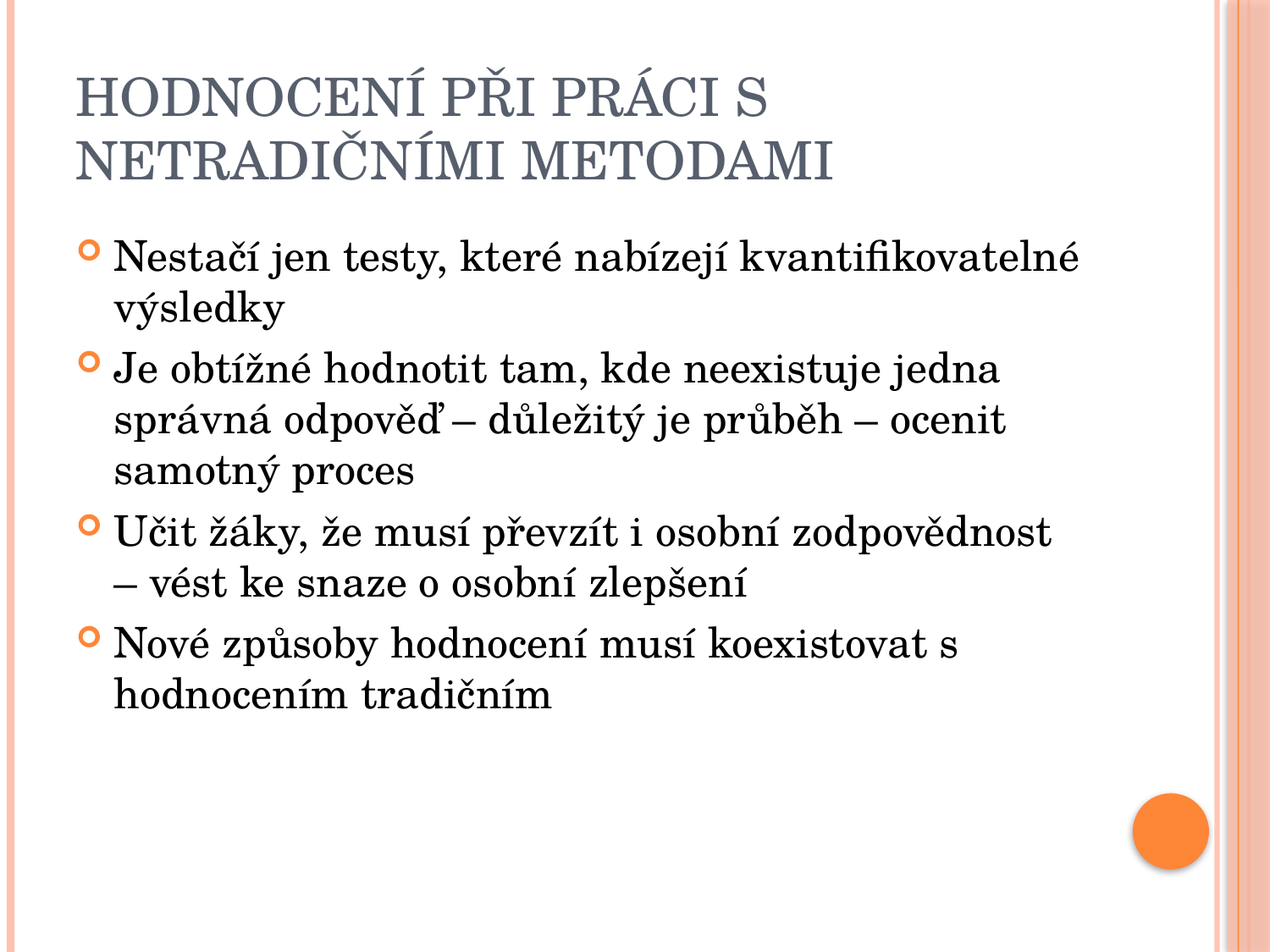

# Hodnocení při práci s netradičními metodami
Nestačí jen testy, které nabízejí kvantifikovatelné výsledky
Je obtížné hodnotit tam, kde neexistuje jedna správná odpověď – důležitý je průběh – ocenit samotný proces
Učit žáky, že musí převzít i osobní zodpovědnost – vést ke snaze o osobní zlepšení
Nové způsoby hodnocení musí koexistovat s hodnocením tradičním